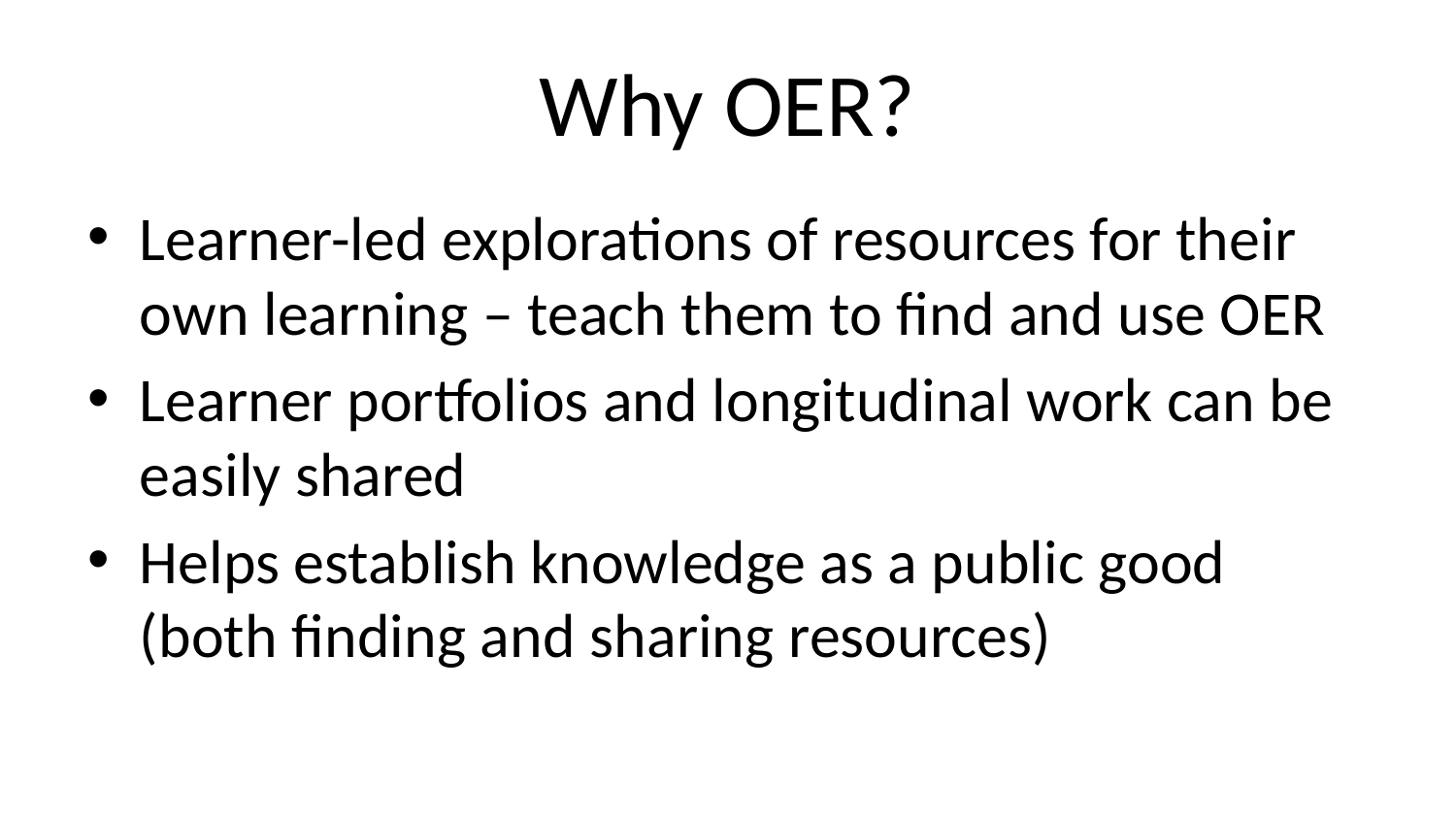

# Why OER?
Learner-led explorations of resources for their own learning – teach them to find and use OER
Learner portfolios and longitudinal work can be easily shared
Helps establish knowledge as a public good (both finding and sharing resources)